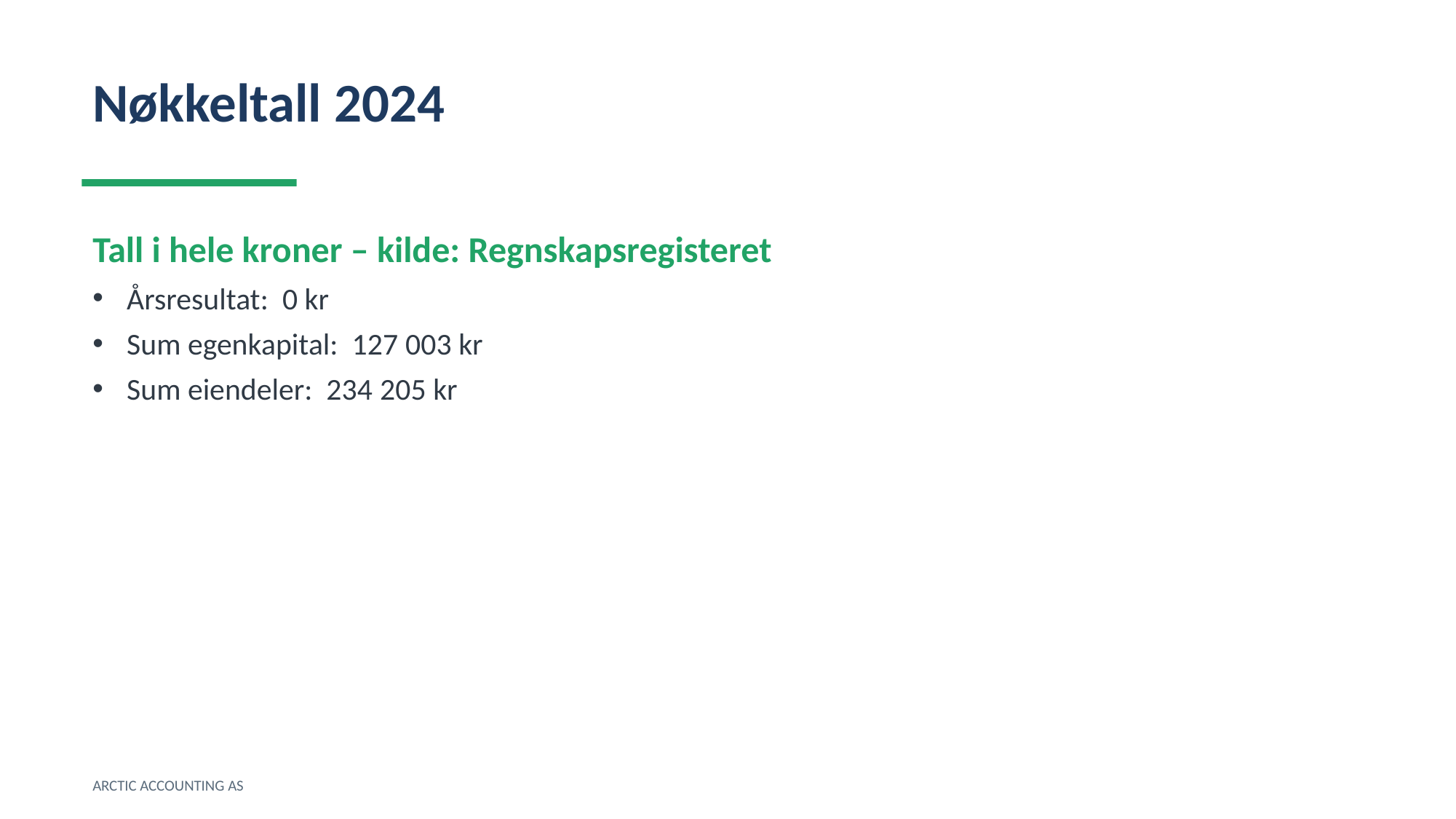

Nøkkeltall 2024

Tall i hele kroner – kilde: Regnskapsregisteret
Årsresultat:  0 kr
Sum egenkapital:  127 003 kr
Sum eiendeler:  234 205 kr
ARCTIC ACCOUNTING AS